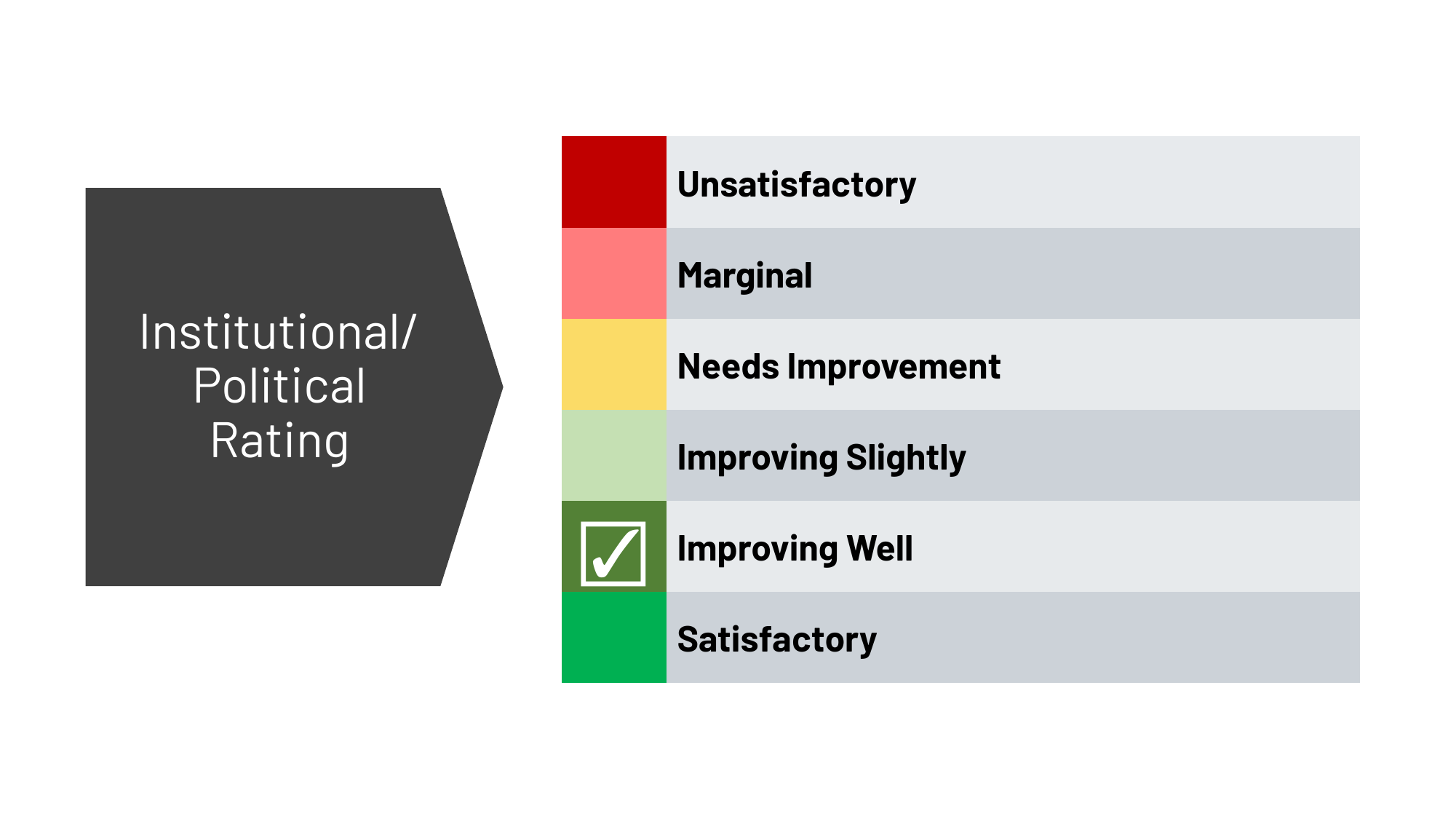

|  | Unsatisfactory |
| --- | --- |
|  | Marginal |
|  | Needs Improvement |
|  | Improving Slightly |
| ☑️ | Improving Well |
|  | Satisfactory |

# Institutional/ Political Rating